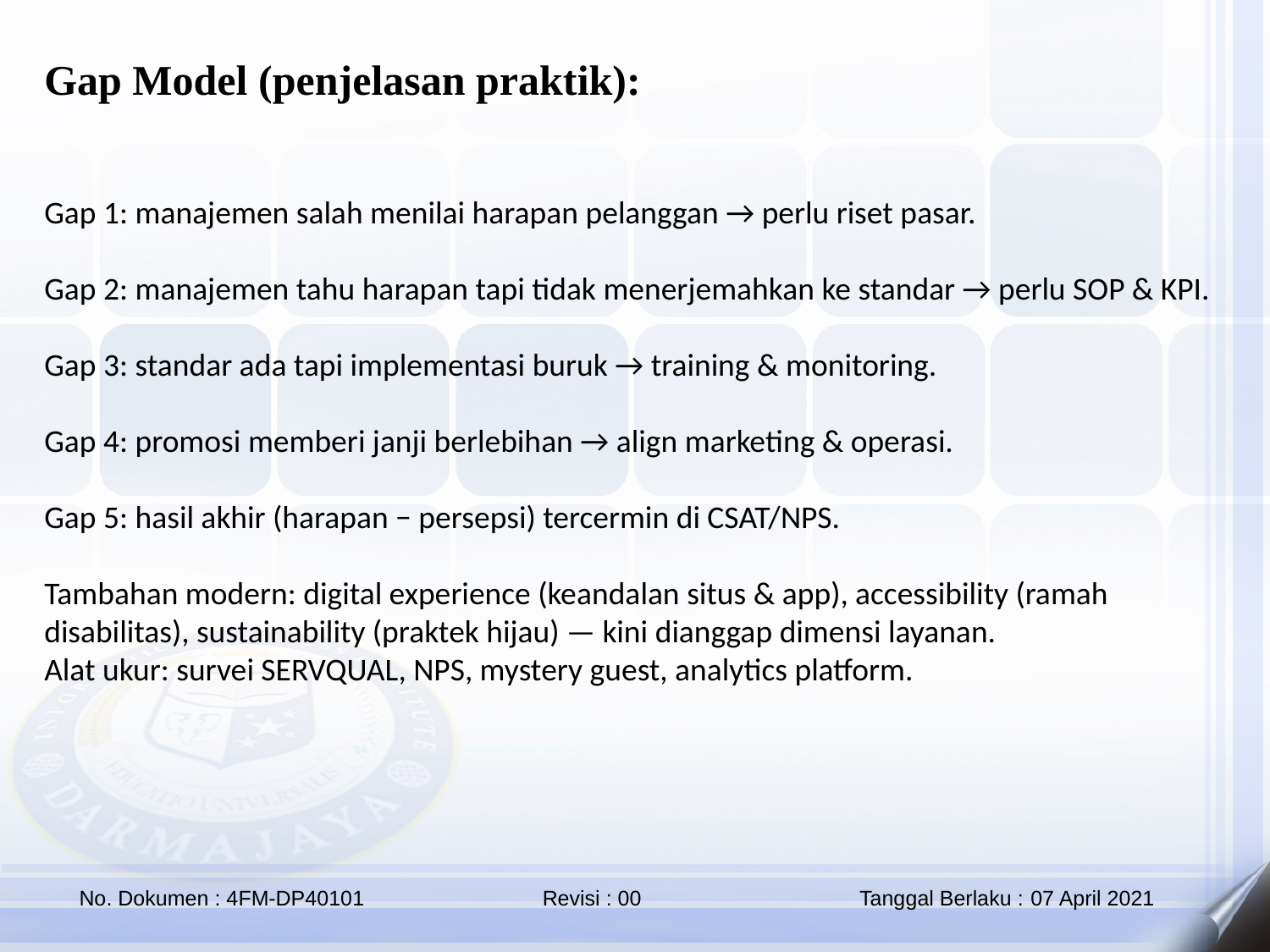

Gap Model (penjelasan praktik):

Gap 1: manajemen salah menilai harapan pelanggan → perlu riset pasar.

Gap 2: manajemen tahu harapan tapi tidak menerjemahkan ke standar → perlu SOP & KPI.

Gap 3: standar ada tapi implementasi buruk → training & monitoring.

Gap 4: promosi memberi janji berlebihan → align marketing & operasi.

Gap 5: hasil akhir (harapan − persepsi) tercermin di CSAT/NPS.

Tambahan modern: digital experience (keandalan situs & app), accessibility (ramah disabilitas), sustainability (praktek hijau) — kini dianggap dimensi layanan.
Alat ukur: survei SERVQUAL, NPS, mystery guest, analytics platform.